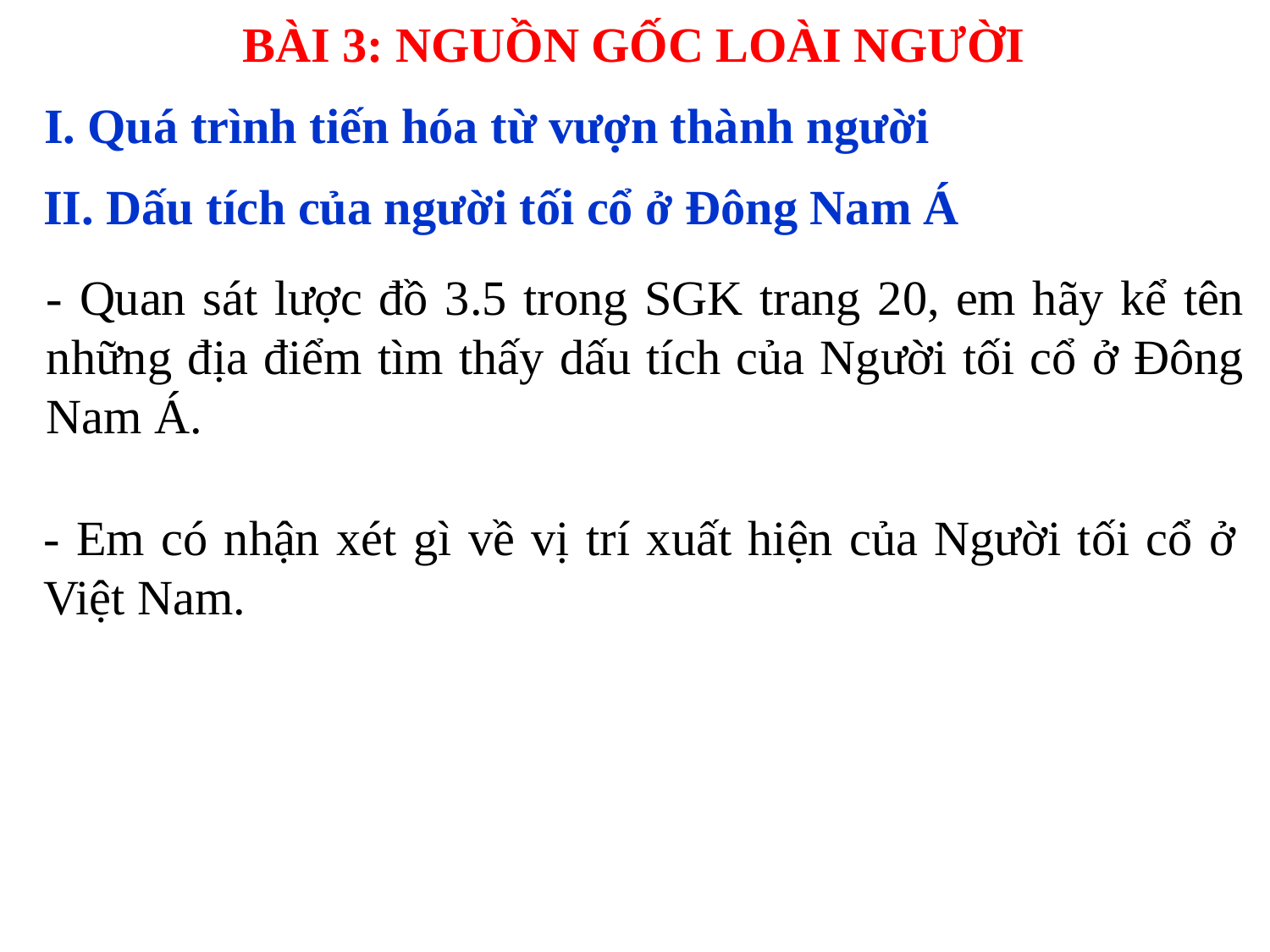

BÀI 3: NGUỒN GỐC LOÀI NGƯỜI
I. Quá trình tiến hóa từ vượn thành người
II. Dấu tích của người tối cổ ở Đông Nam Á
- Quan sát lược đồ 3.5 trong SGK trang 20, em hãy kể tên những địa điểm tìm thấy dấu tích của Người tối cổ ở Đông Nam Á.
- Em có nhận xét gì về vị trí xuất hiện của Người tối cổ ở Việt Nam.